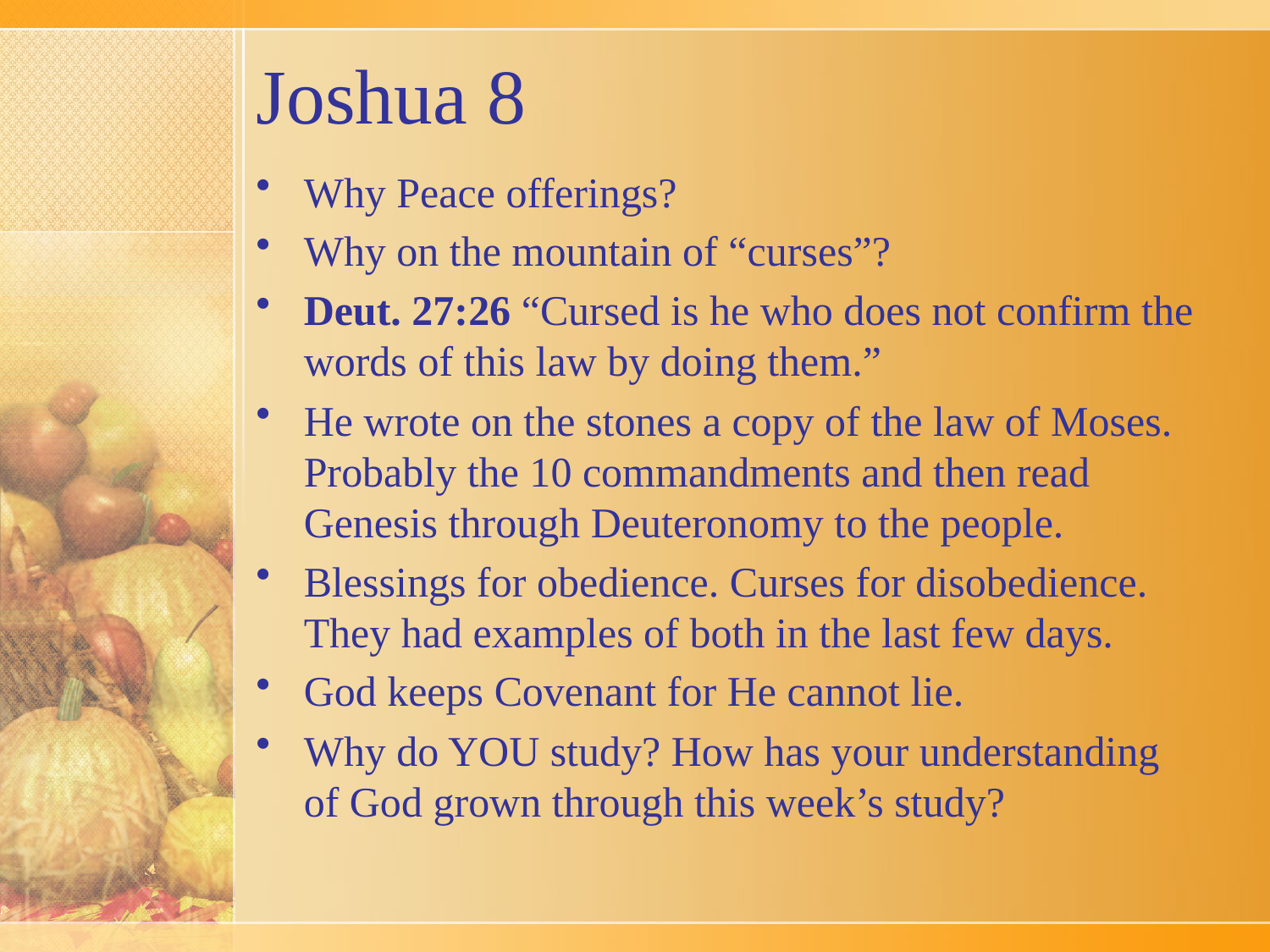

# Joshua 8
Why Peace offerings?
Why on the mountain of “curses”?
Deut. 27:26 “Cursed is he who does not confirm the words of this law by doing them.”
He wrote on the stones a copy of the law of Moses. Probably the 10 commandments and then read Genesis through Deuteronomy to the people.
Blessings for obedience. Curses for disobedience. They had examples of both in the last few days.
God keeps Covenant for He cannot lie.
Why do YOU study? How has your understanding of God grown through this week’s study?